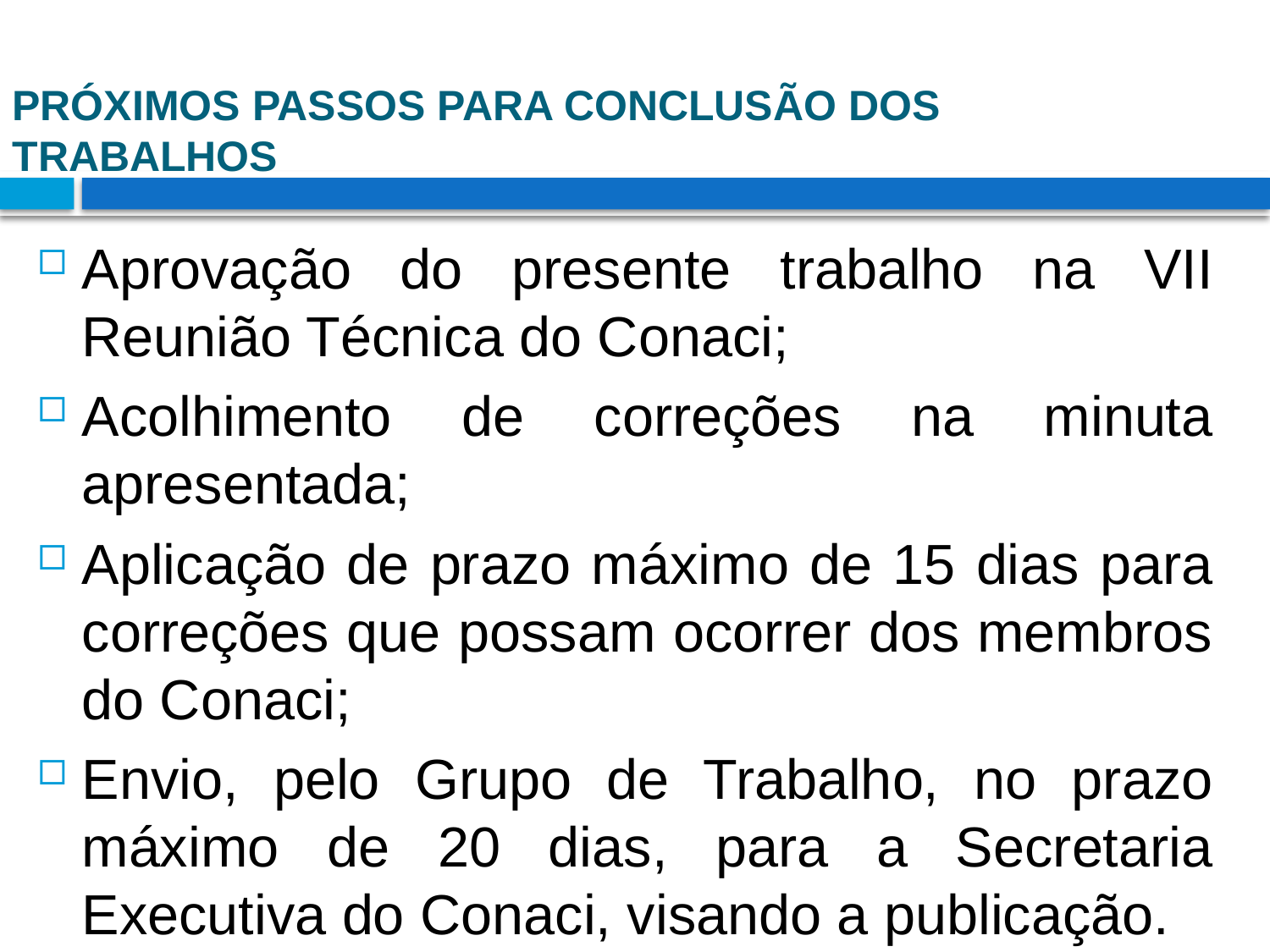

# PRÓXIMOS PASSOS PARA CONCLUSÃO DOS TRABALHOS
Aprovação do presente trabalho na VII Reunião Técnica do Conaci;
Acolhimento de correções na minuta apresentada;
Aplicação de prazo máximo de 15 dias para correções que possam ocorrer dos membros do Conaci;
Envio, pelo Grupo de Trabalho, no prazo máximo de 20 dias, para a Secretaria Executiva do Conaci, visando a publicação.